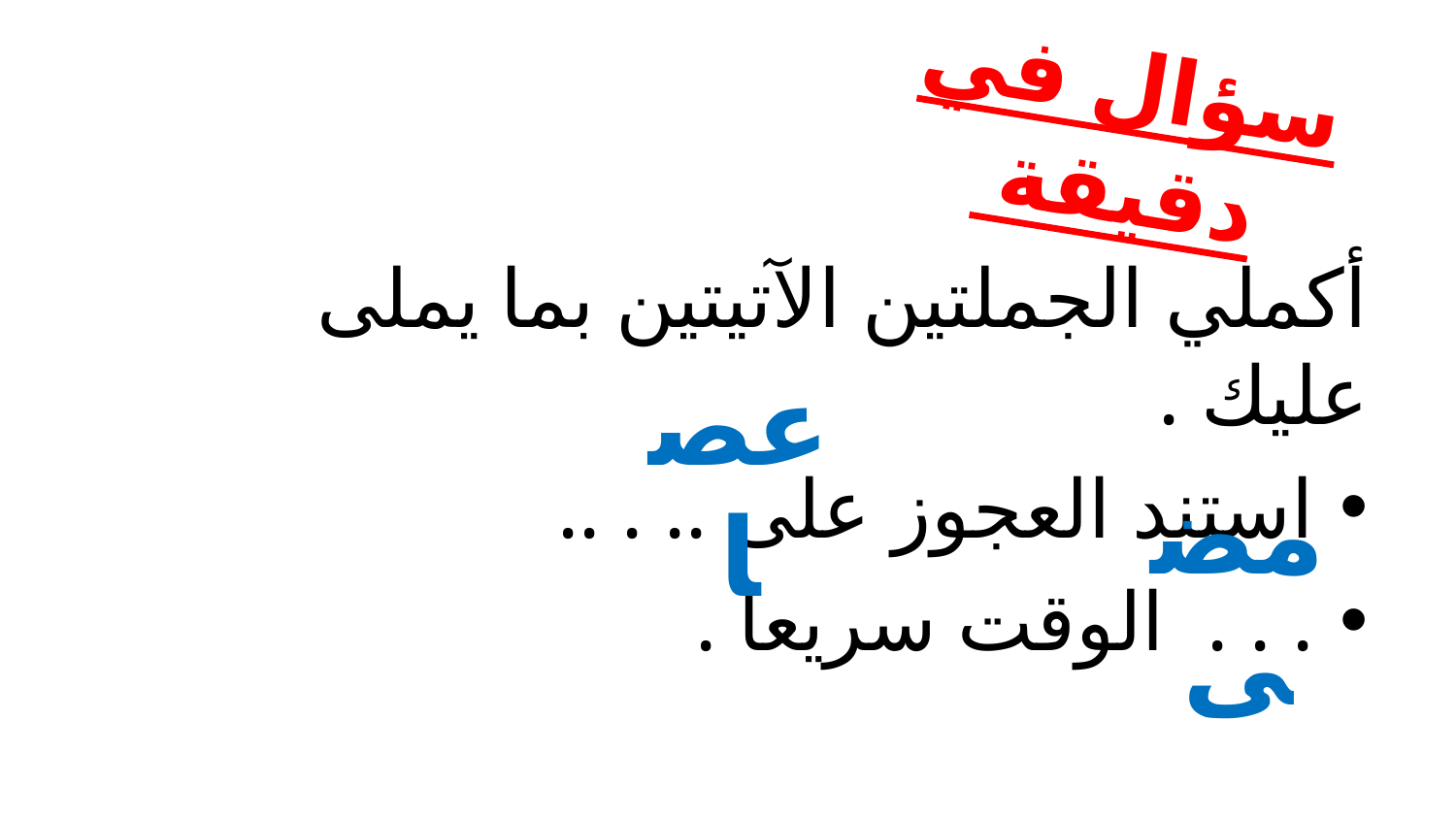

# سؤال في دقيقة
أكملي الجملتين الآتيتين بما يملى عليك .
استند العجوز على .. . ..
. . .  الوقت سريعا .
عصا
مضى